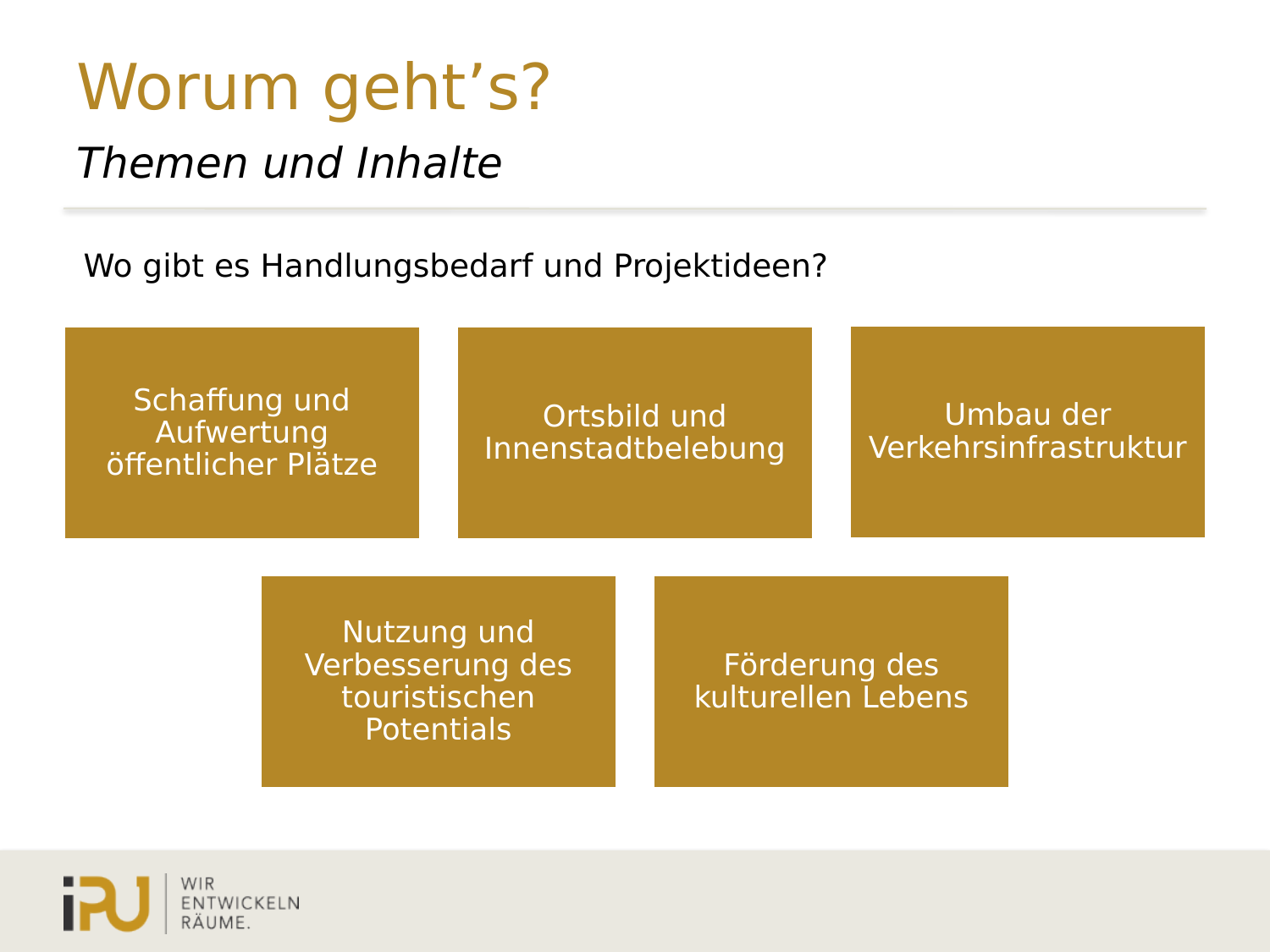

# Worum geht’s?
Themen und Inhalte
Wo gibt es Handlungsbedarf und Projektideen?

Umbau der Verkehrsinfrastruktur

Schaffung und Aufwertung öffentlicher Plätze

Ortsbild und Innenstadtbelebung

Nutzung und Verbesserung des touristischen Potentials

Förderung des kulturellen Lebens